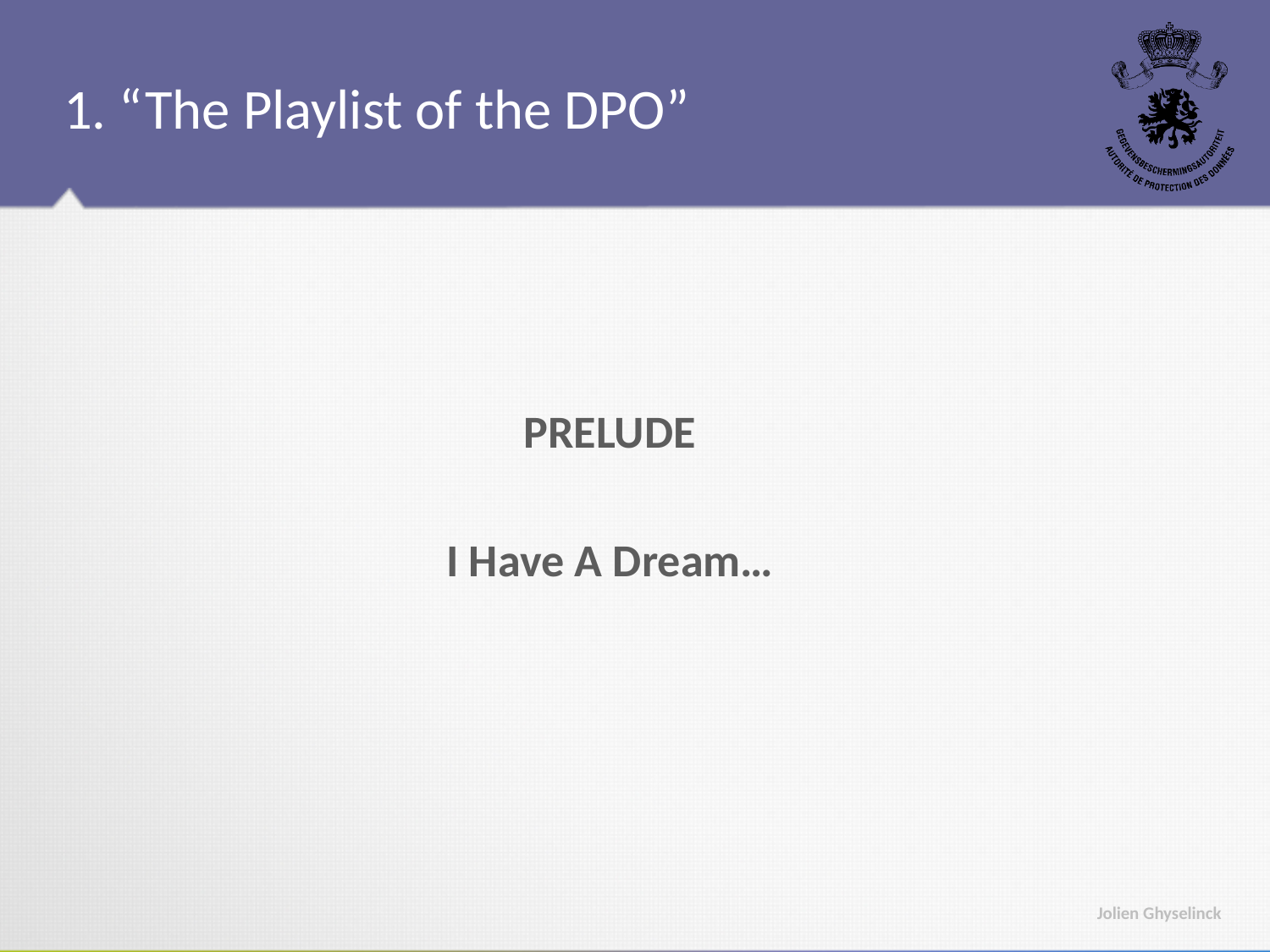

# 1. “The Playlist of the DPO”
PRELUDE

I Have A Dream…
Jolien Ghyselinck